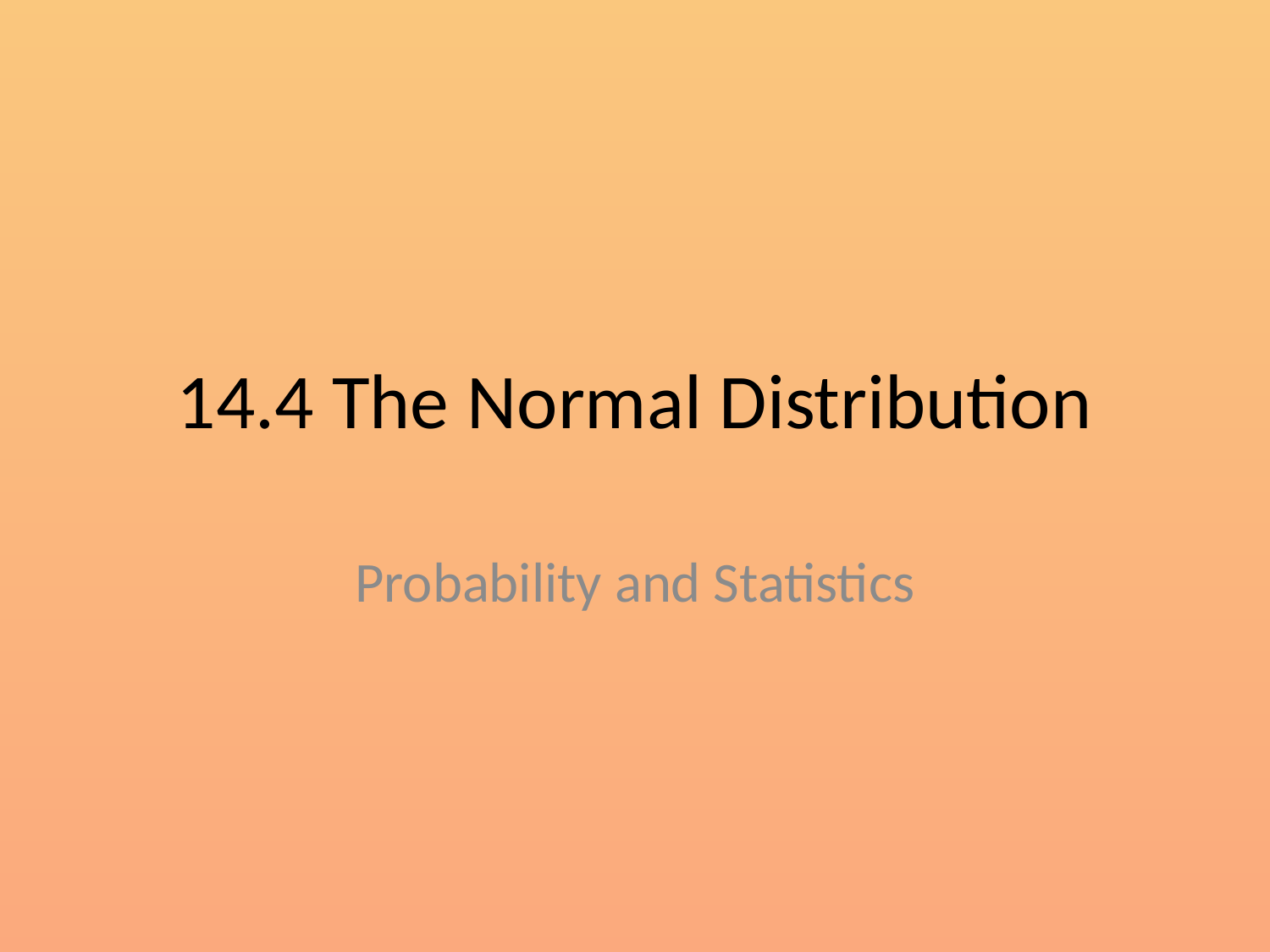

# 14.4 The Normal Distribution
Probability and Statistics